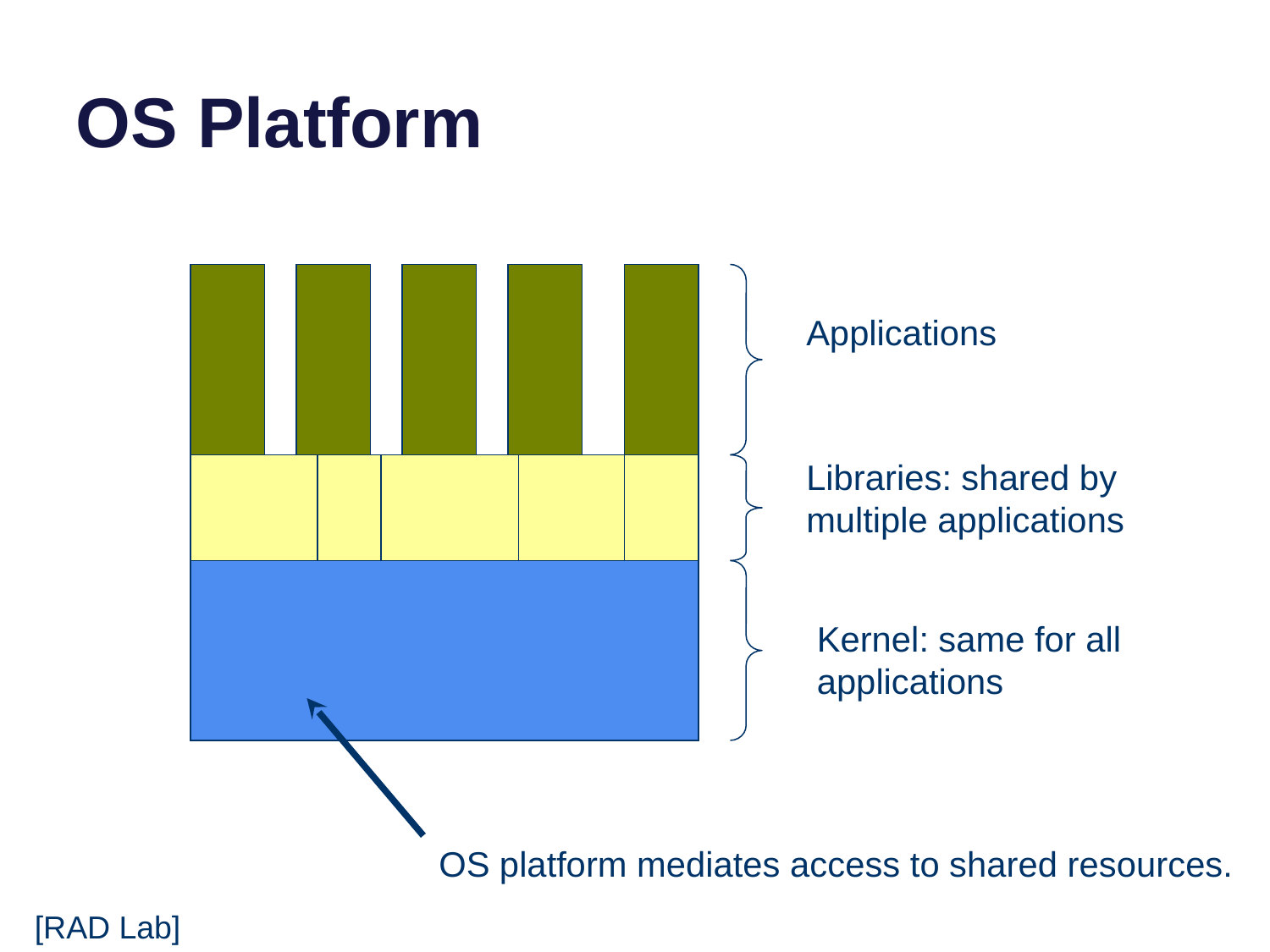

# OS Platform

Applications
Libraries: shared by multiple applications

Kernel: same for all applications
OS platform mediates access to shared resources.
[RAD Lab]